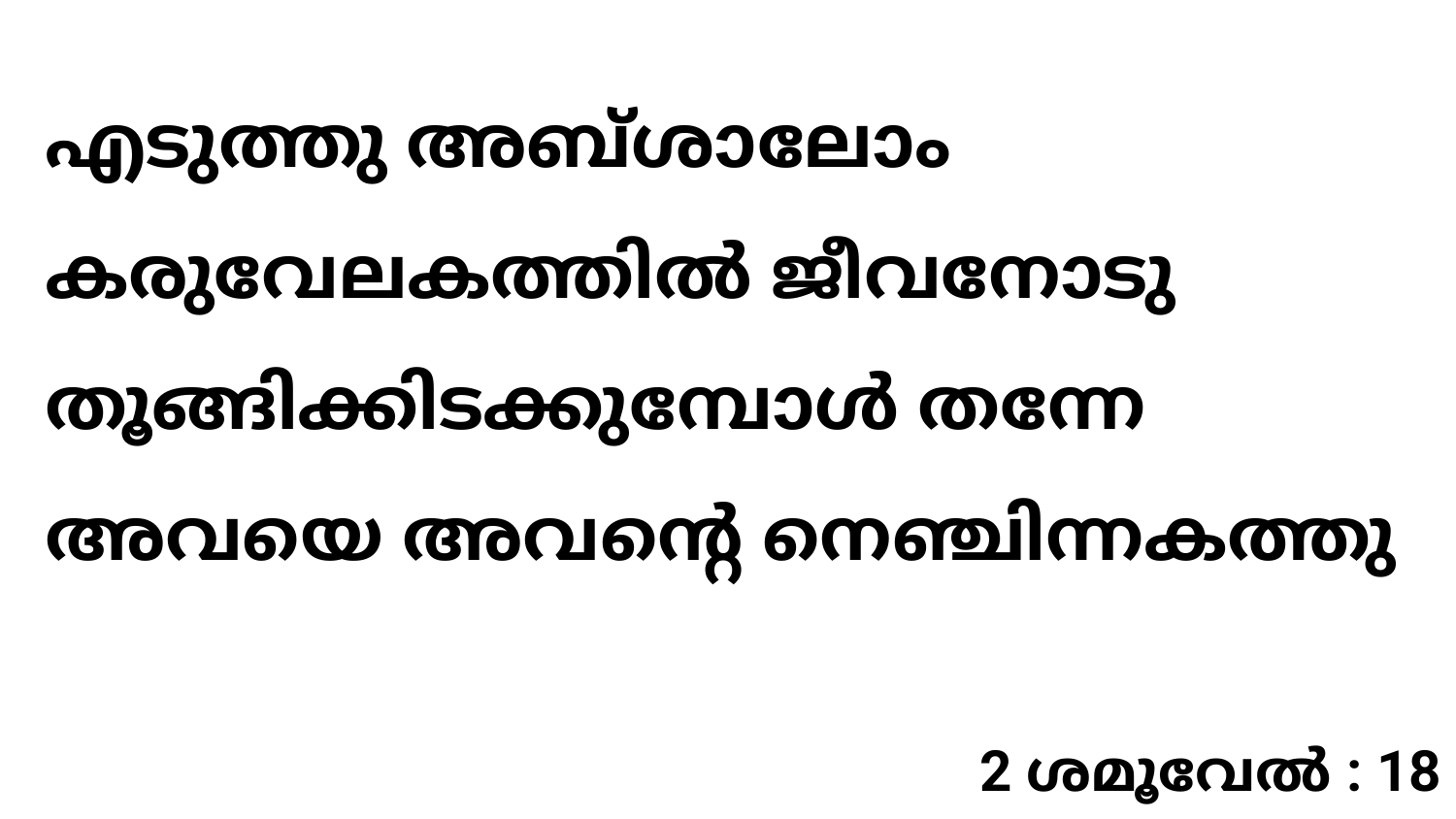

എടുത്തു അബ്ശാലോം കരുവേലകത്തിൽ ജീവനോടു തൂങ്ങിക്കിടക്കുമ്പോൾ തന്നേ അവയെ അവന്റെ നെഞ്ചിന്നകത്തു
2 ശമൂവേൽ : 18